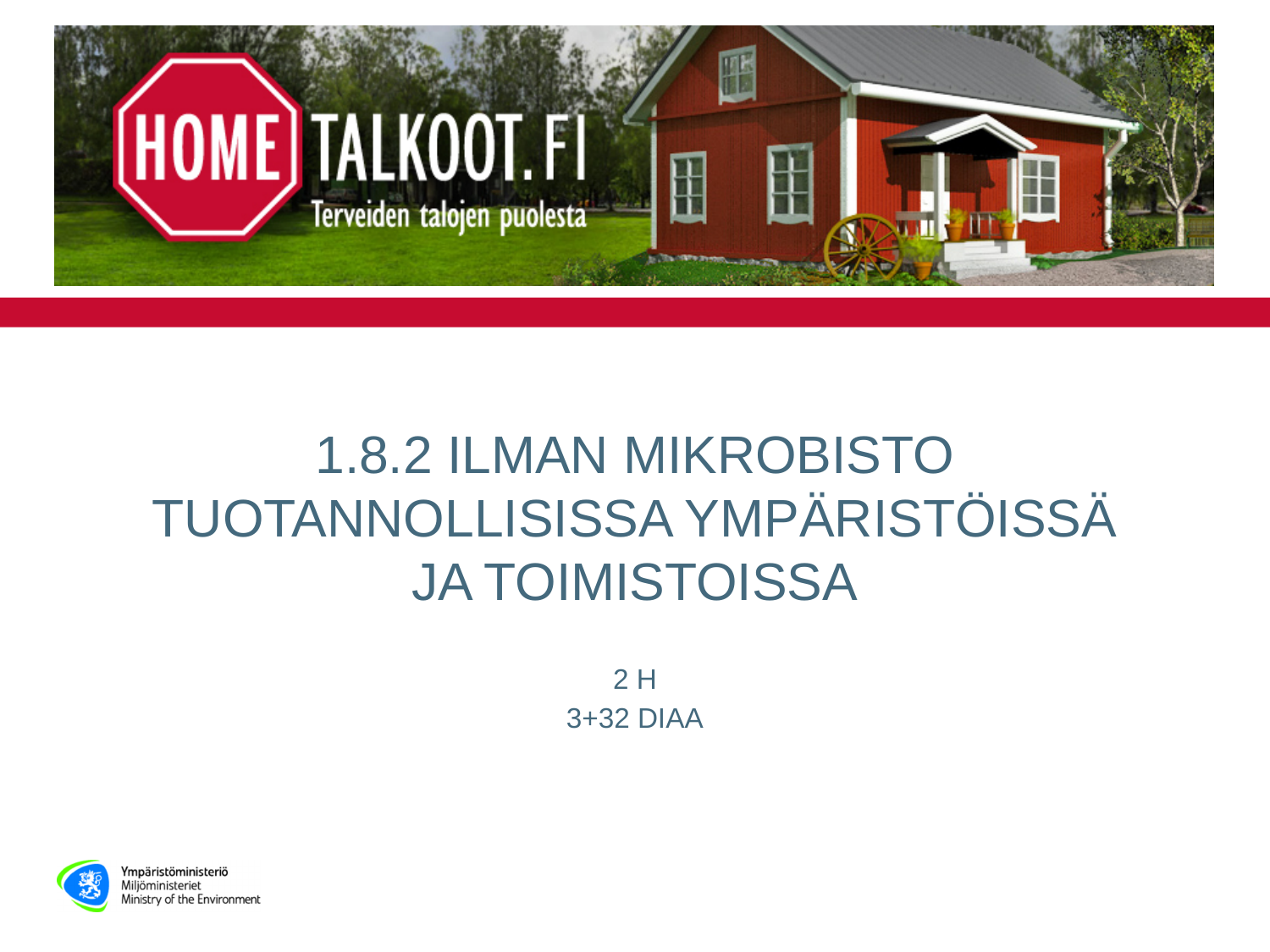

# 1.8.2 ILMAN MIKROBISTO TUOTANNOLLISISSA YMPÄRISTÖISSÄ JA TOIMISTOISSA
2 H
3+32 DIAA